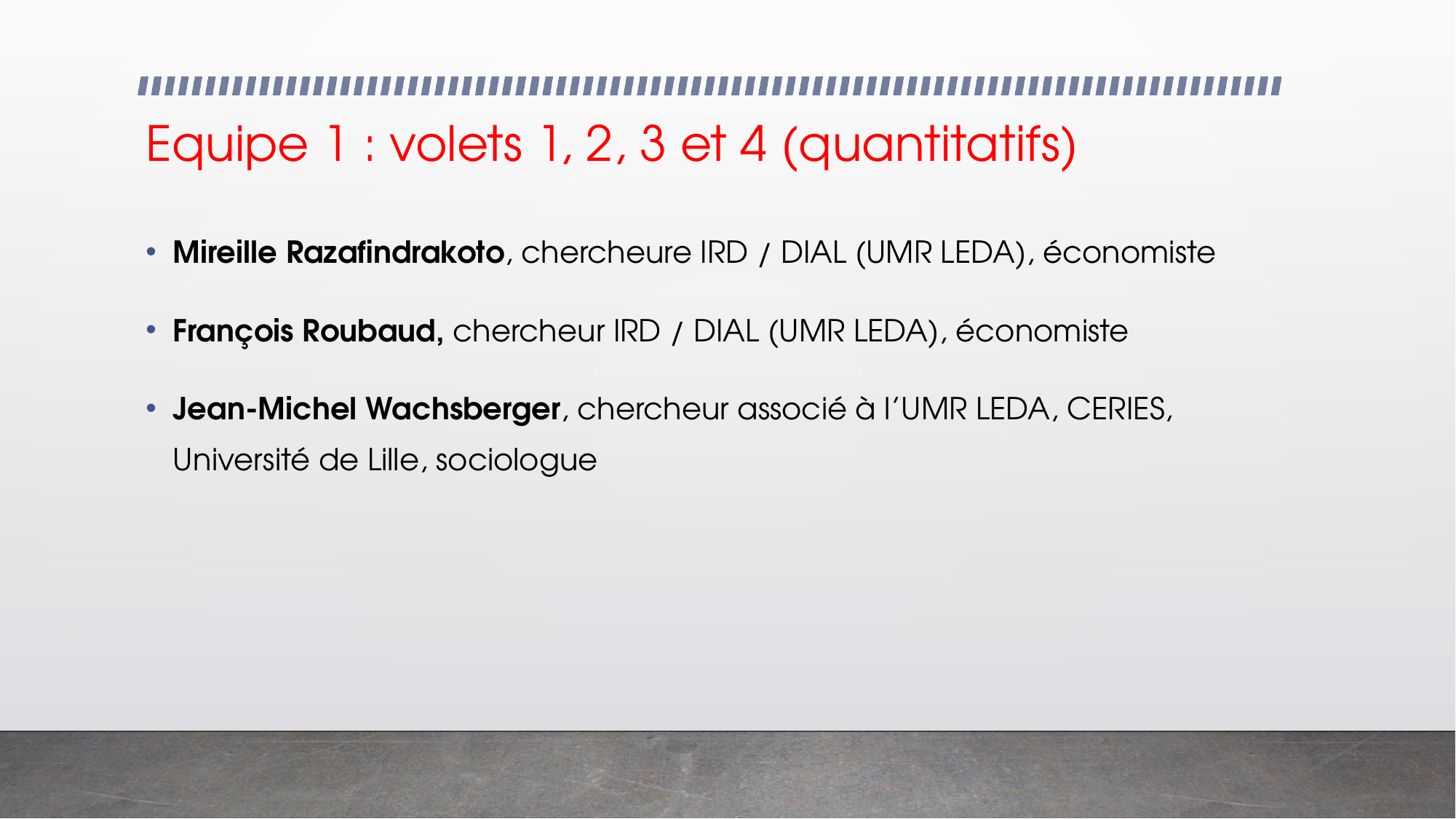

# Equipe 1 : volets 1, 2, 3 et 4 (quantitatifs)
Mireille Razafindrakoto, chercheure IRD / DIAL (UMR LEDA), économiste
François Roubaud, chercheur IRD / DIAL (UMR LEDA), économiste
Jean-Michel Wachsberger, chercheur associé à l’UMR LEDA, CERIES, Université de Lille, sociologue